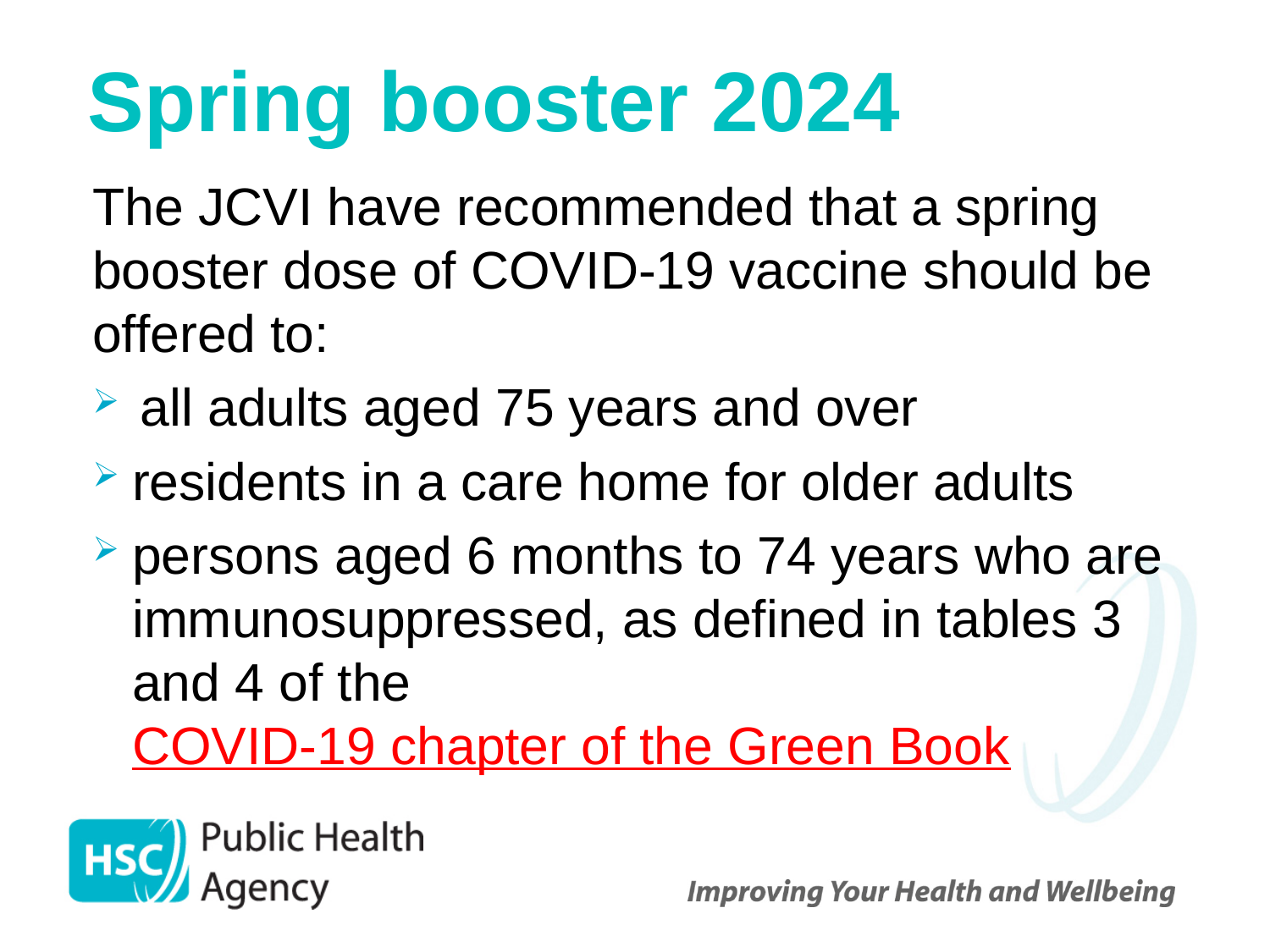

# Spring booster 2024
The JCVI have recommended that a spring booster dose of COVID-19 vaccine should be offered to:
all adults aged 75 years and over
residents in a care home for older adults
persons aged 6 months to 74 years who are immunosuppressed, as defined in tables 3 and 4 of the COVID-19 chapter of the Green Book